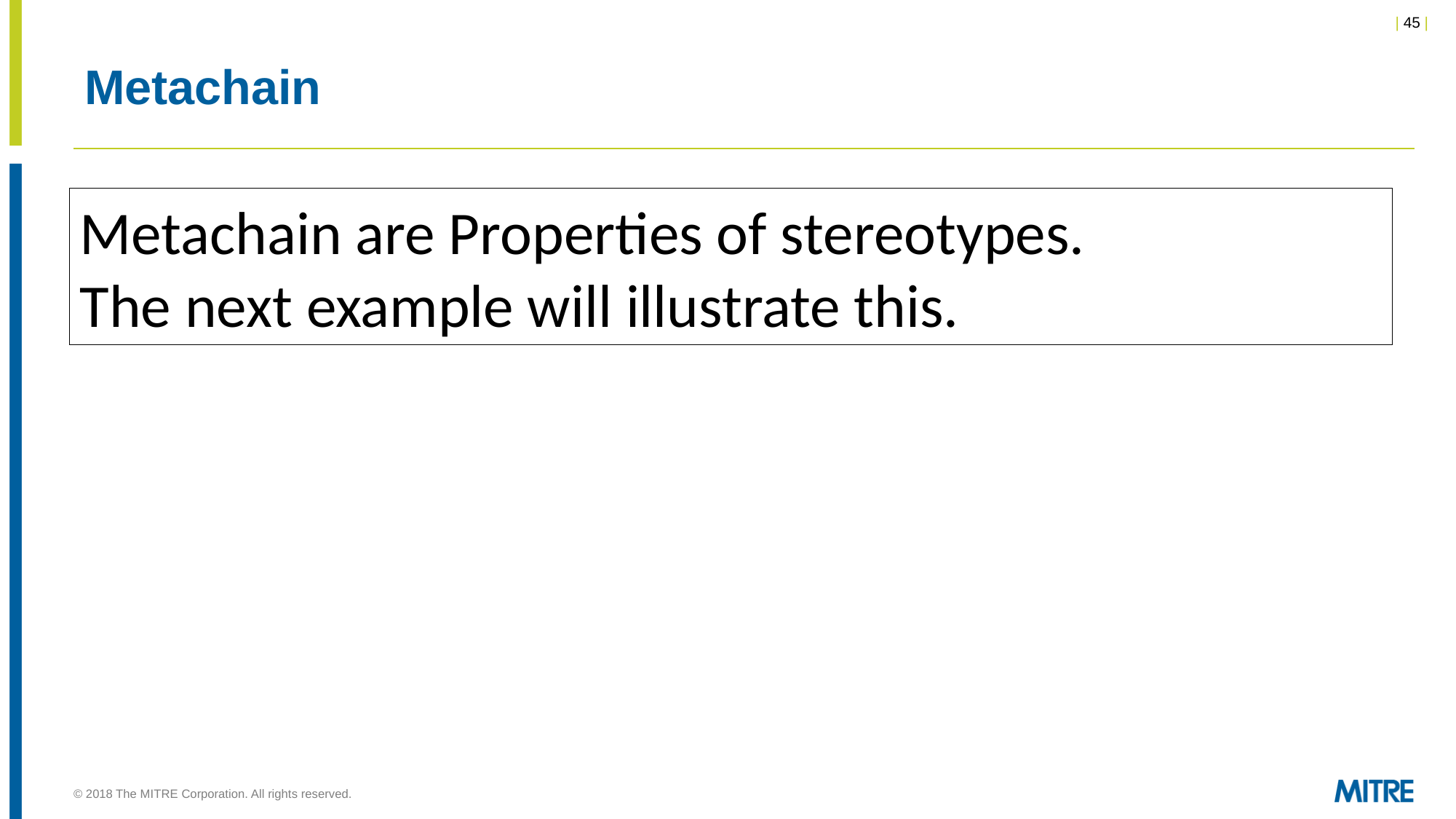

# Metachain
Metachain are Properties of stereotypes.
The next example will illustrate this.
© 2018 The MITRE Corporation. All rights reserved.